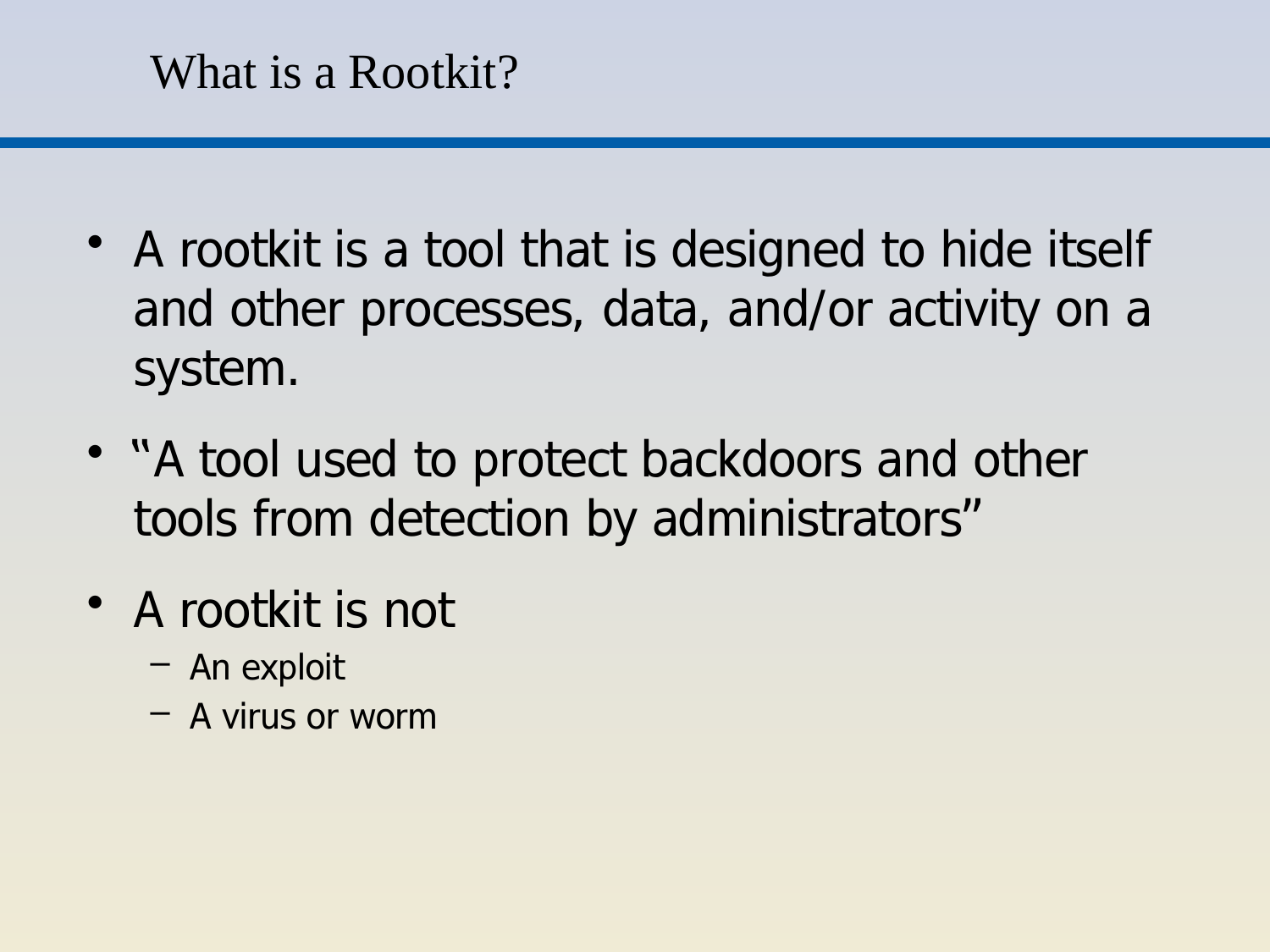

# What is a Rootkit?
A rootkit is a tool that is designed to hide itself and other processes, data, and/or activity on a system.
“A tool used to protect backdoors and other tools from detection by administrators”
A rootkit is not
An exploit
A virus or worm